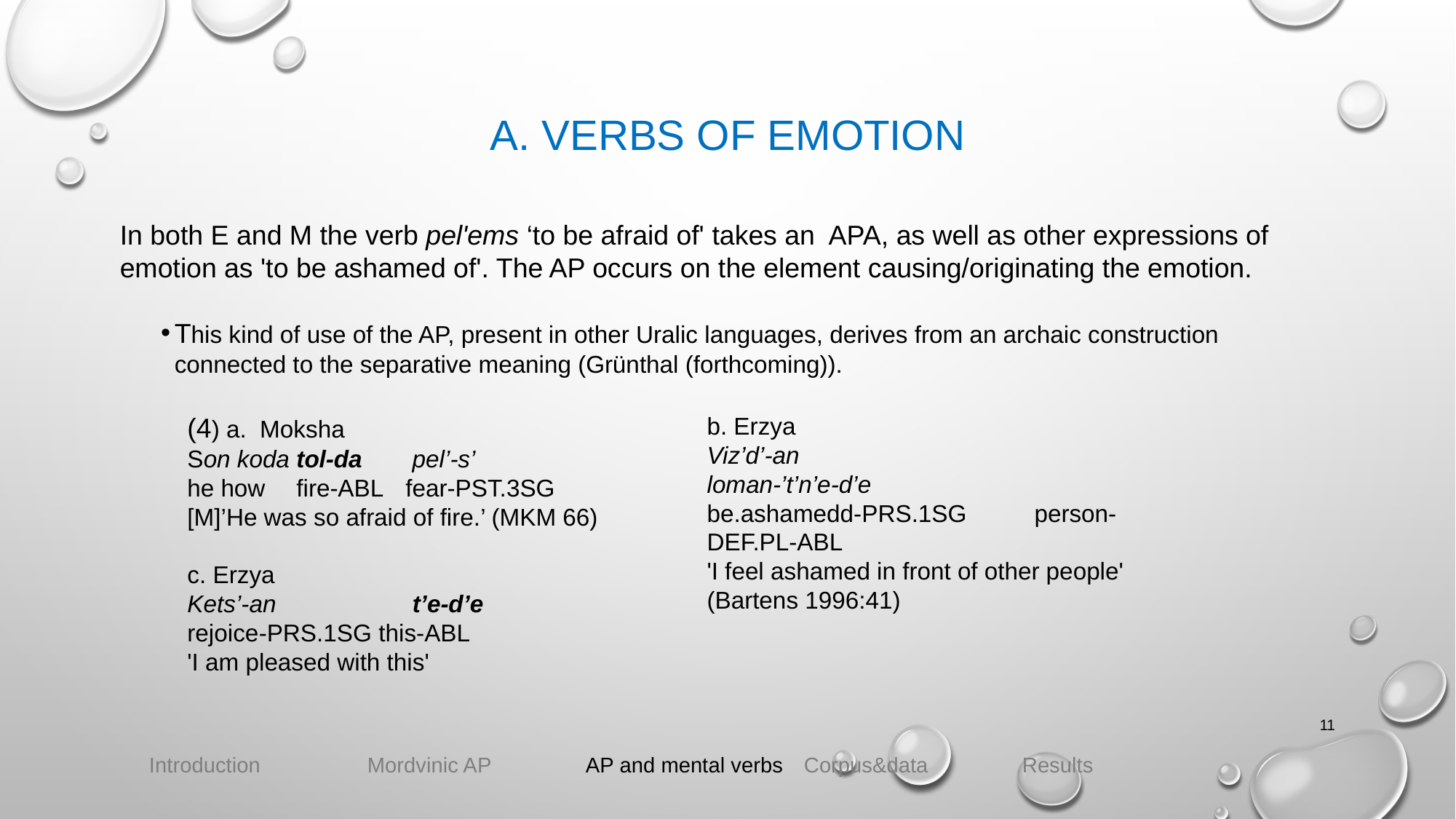

# A. VERBS OF EMOTION
In both E and M the verb pel'ems ‘to be afraid of' takes an  APA, as well as other expressions of emotion as 'to be ashamed of'. The AP occurs on the element causing/originating the emotion.

This kind of use of the AP, present in other Uralic languages, derives from an archaic construction connected to the separative meaning (Grünthal (forthcoming)).

(4) a.  Moksha
Son koda tol-da	 pel’-s’
he how 	fire-ABL	fear-PST.3SG
[M]’He was so afraid of fire.’ (MKM 66)

c. Erzya
Kets’-an		 t’e-d’e
rejoice-prs.1sg this-abl
'I am pleased with this'
b. Erzya
Viz’d’-an 				loman-’t’n’e-d’e
be.ashamedd-prs.1sg	person-def.pl-abl
'I feel ashamed in front of other people' (Bartens 1996:41)
11
Introduction	Mordvinic AP 	AP and mental verbs 	Corpus&data 	Results